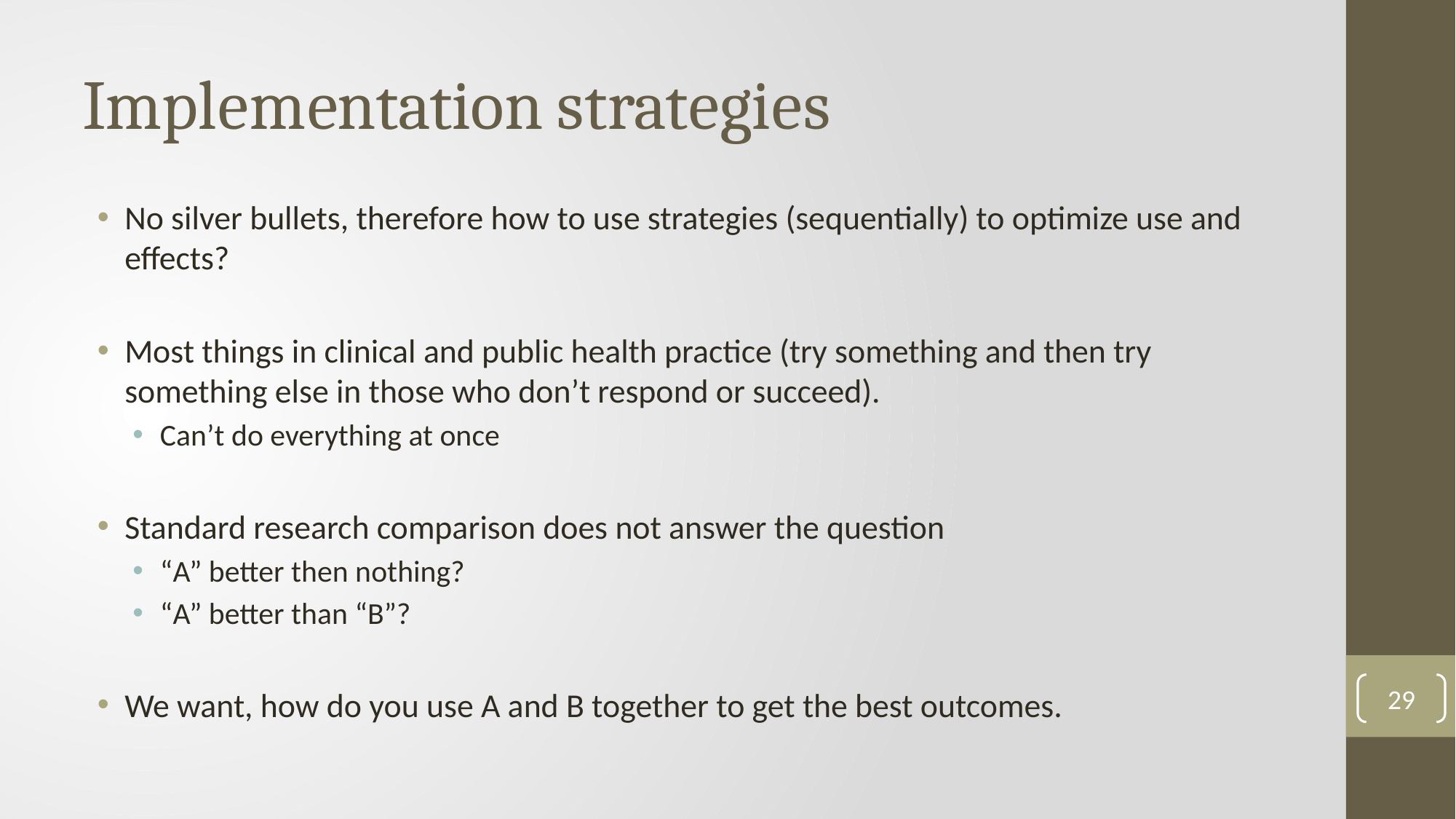

# Implementation strategies
No silver bullets, therefore how to use strategies (sequentially) to optimize use and effects?

Most things in clinical and public health practice (try something and then try something else in those who don’t respond or succeed).
Can’t do everything at once

Standard research comparison does not answer the question
“A” better then nothing?
“A” better than “B”?

We want, how do you use A and B together to get the best outcomes.

29